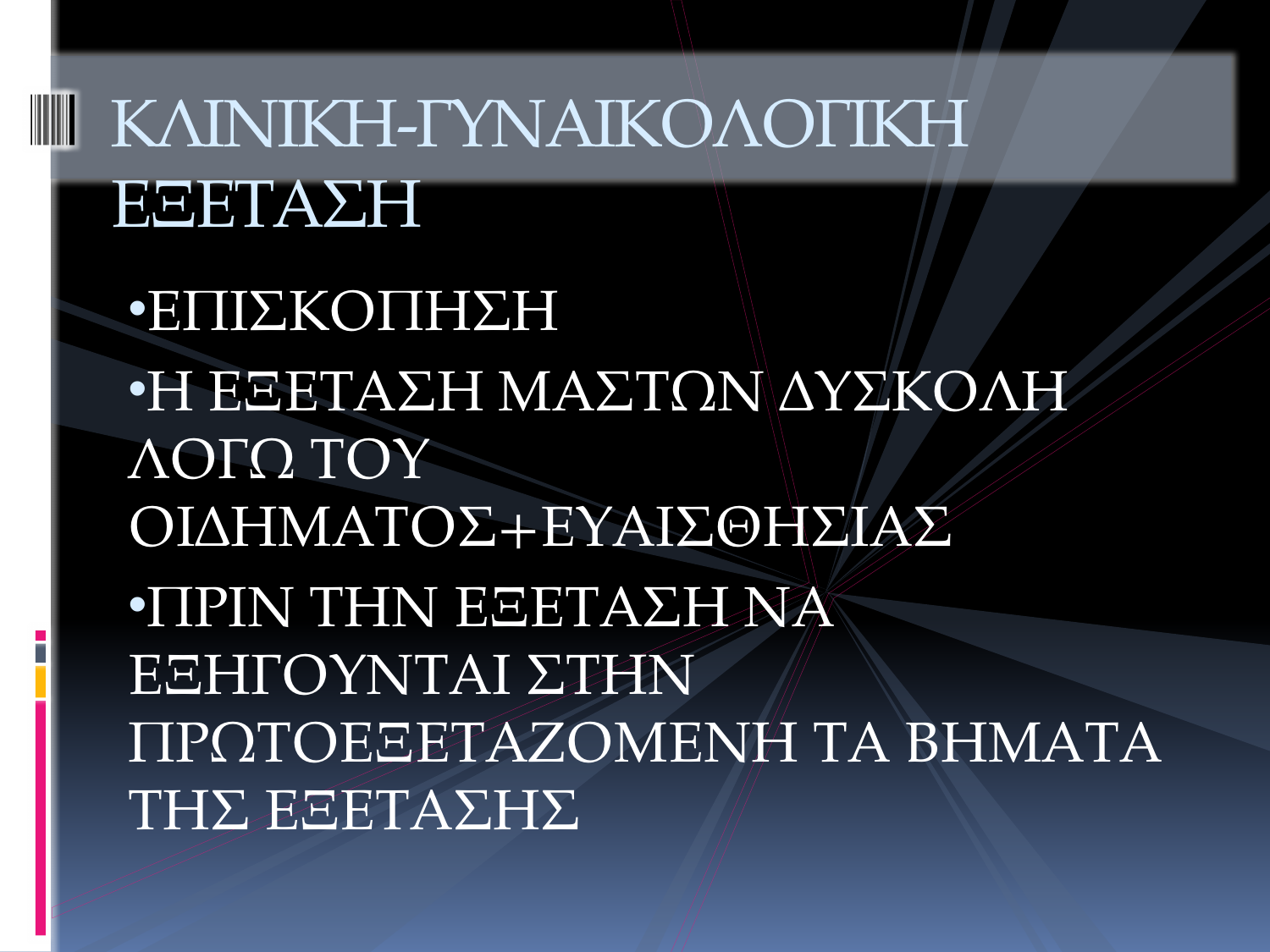

# ΚΛΙΝΙΚΗ-ΓΥΝΑΙΚΟΛΟΓΙΚΗ ΕΞΕΤΑΣΗ
ΕΠΙΣΚΟΠΗΣΗ
Η ΕΞΕΤΑΣΗ ΜΑΣΤΩΝ ΔΥΣΚΟΛΗ ΛΟΓΩ ΤΟΥ ΟΙΔΗΜΑΤΟΣ+ΕΥΑΙΣΘΗΣΙΑΣ
ΠΡΙΝ ΤΗΝ ΕΞΕΤΑΣΗ ΝΑ ΕΞΗΓΟΥΝΤΑΙ ΣΤΗΝ ΠΡΩΤΟΕΞΕΤΑΖΟΜΕΝΗ ΤΑ ΒΗΜΑΤΑ ΤΗΣ ΕΞΕΤΑΣΗΣ